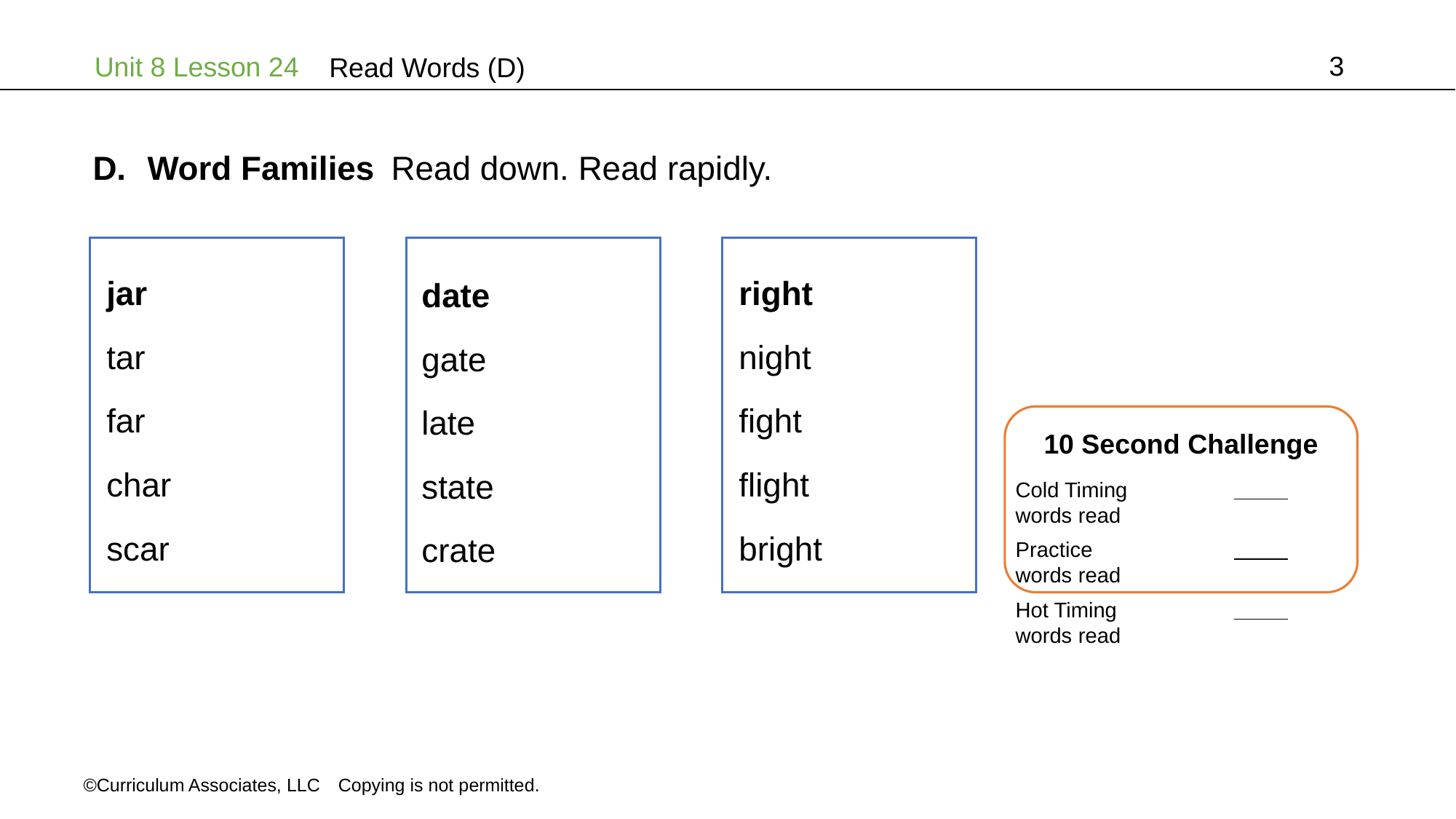

3
# Read Words (D)

Word Families Read down. Read rapidly.
right
night
fight
flight
bright
jar
tar
far
char
scar

date
gate
late
state
crate

10 Second Challenge
Cold Timing	          words read
Practice		          words read
Hot Timing		          words read